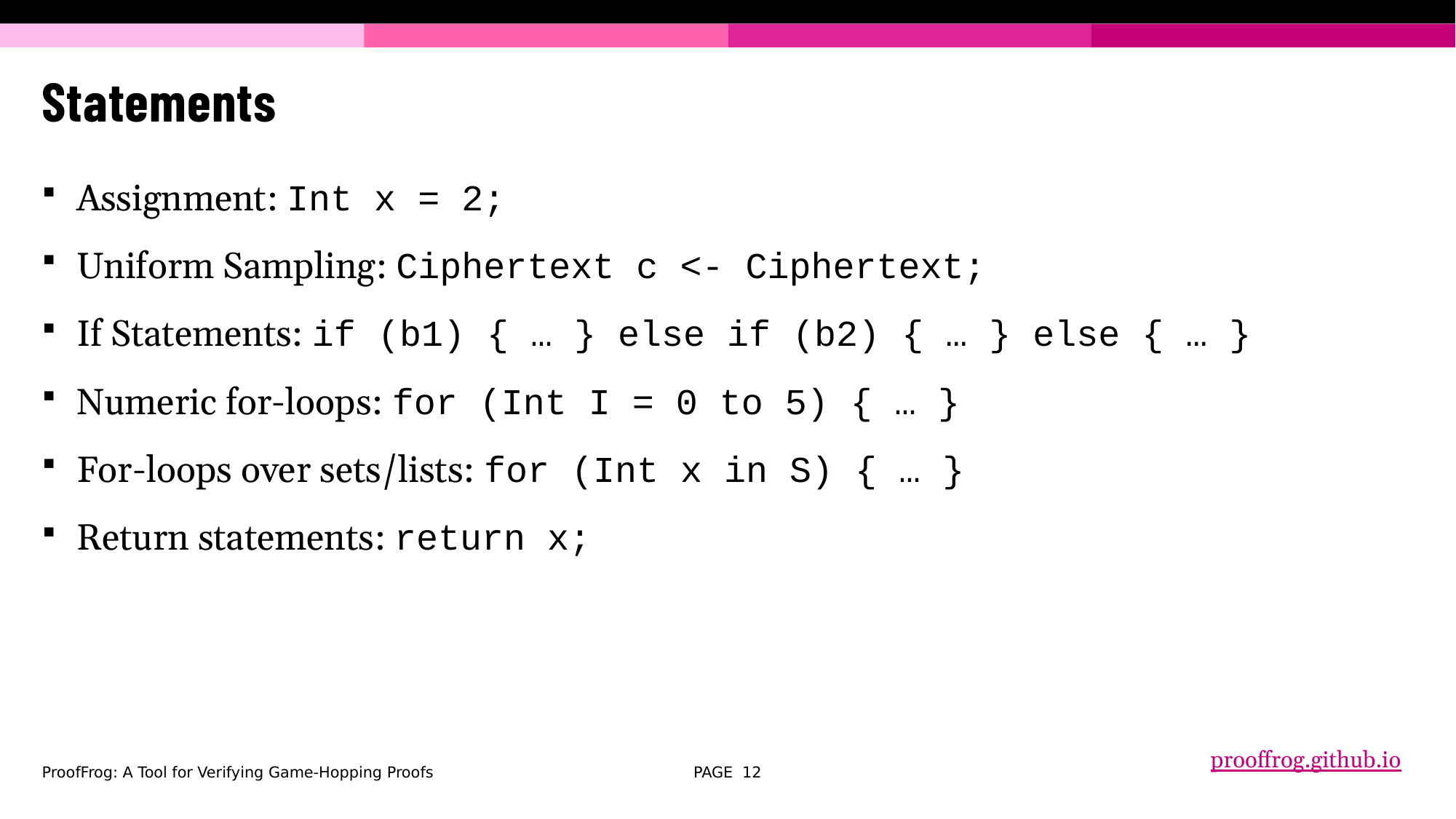

# Statements
Assignment: Int x = 2;
Uniform Sampling: Ciphertext c <- Ciphertext;
If Statements: if (b1) { … } else if (b2) { … } else { … }
Numeric for-loops: for (Int I = 0 to 5) { … }
For-loops over sets/lists: for (Int x in S) { … }
Return statements: return x;
prooffrog.github.io
ProofFrog: A Tool for Verifying Game-Hopping Proofs
PAGE  12